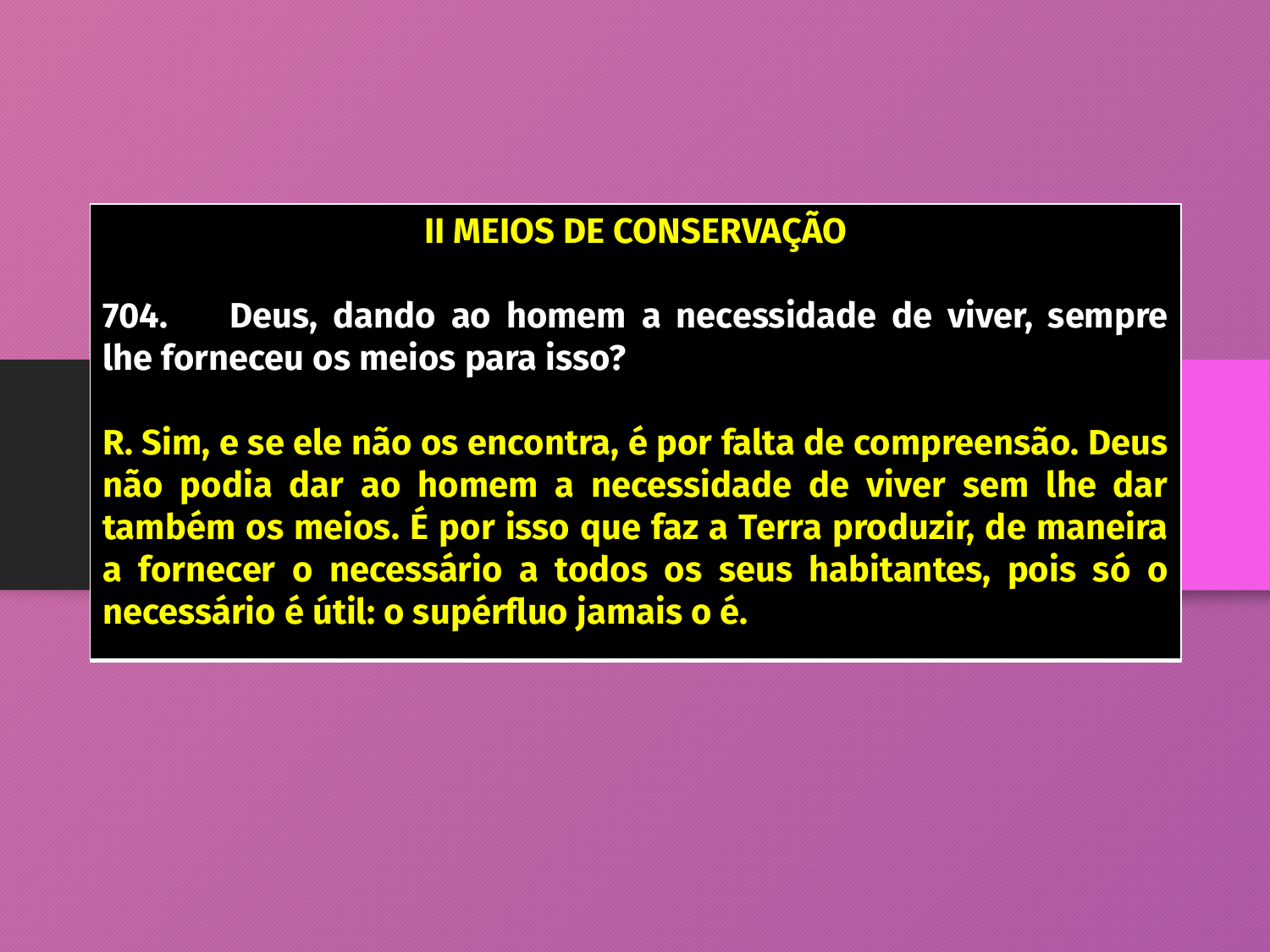

| II MEIOS DE CONSERVAÇÃO 704. Deus, dando ao homem a necessidade de viver, sempre lhe forneceu os meios para isso? R. Sim, e se ele não os encontra, é por falta de compreensão. Deus não podia dar ao homem a necessidade de viver sem lhe dar também os meios. É por isso que faz a Terra produzir, de maneira a fornecer o necessário a todos os seus habitantes, pois só o necessário é útil: o supérfluo jamais o é. |
| --- |